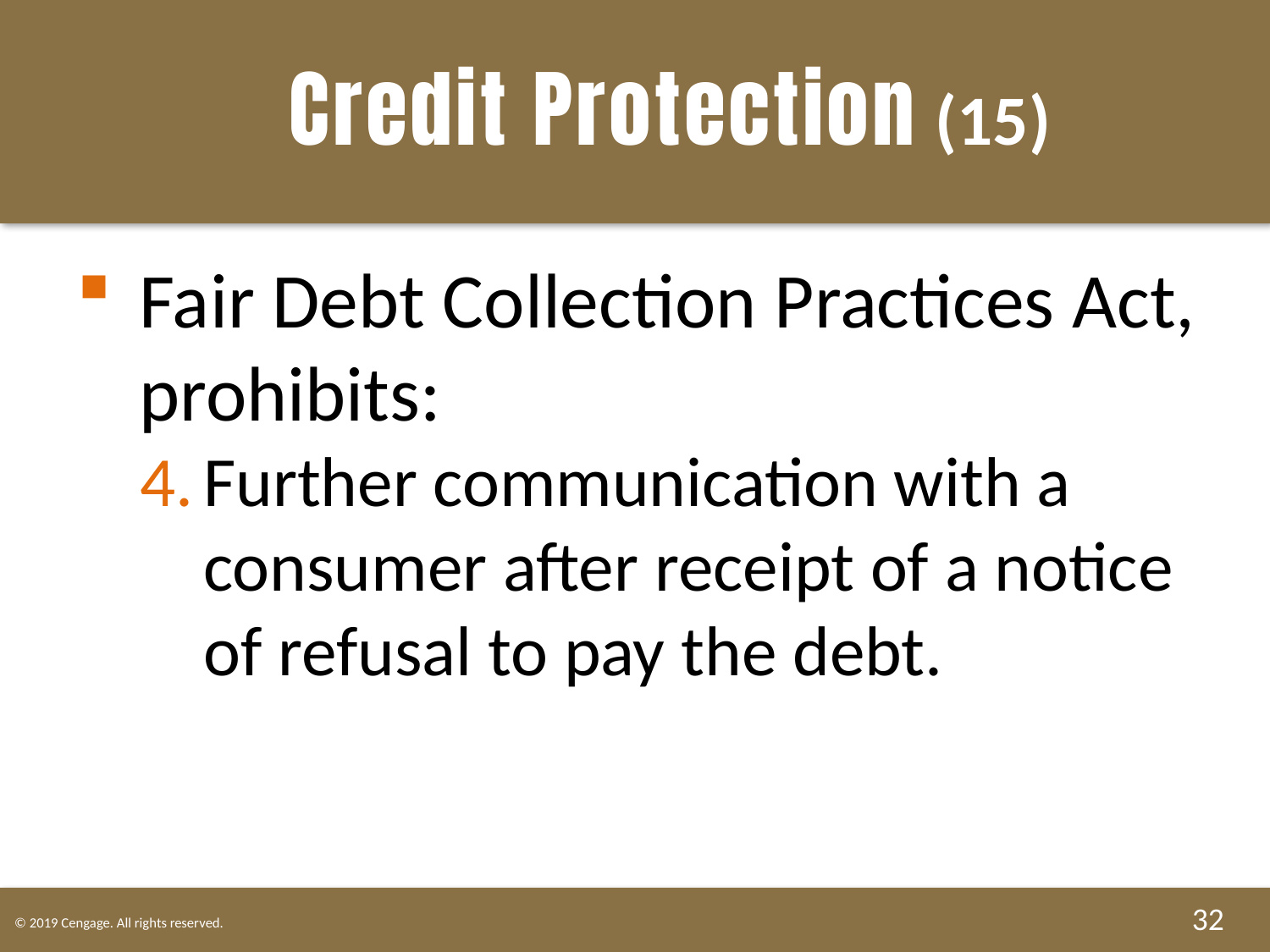

# Credit Protection (15)
Fair Debt Collection Practices Act, prohibits:
Further communication with a consumer after receipt of a notice of refusal to pay the debt.
32